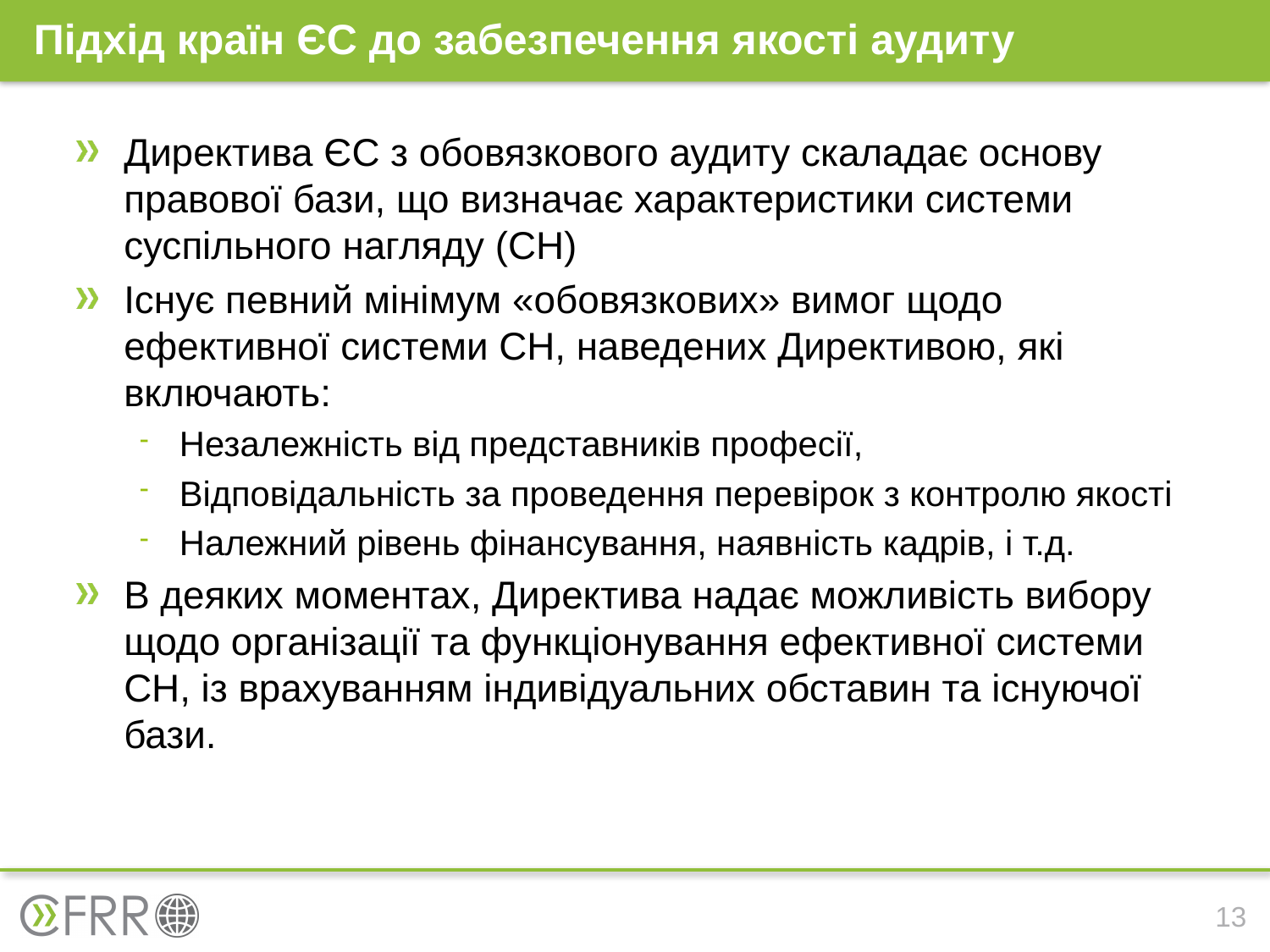

# Підхід країн ЄС до забезпечення якості аудиту

Директива ЄС з обовязкового аудиту скаладає основу правової бази, що визначає характеристики системи суспільного нагляду (СН)
Існує певний мінімум «обовязкових» вимог щодо ефективної системи СН, наведених Директивою, які включають:
Незалежність від представників професії,
Відповідальність за проведення перевірок з контролю якості
Належний рівень фінансування, наявність кадрів, і т.д.
В деяких моментах, Директива надає можливість вибору щодо організації та функціонування ефективної системи СН, із врахуванням індивідуальних обставин та існуючої бази.

13